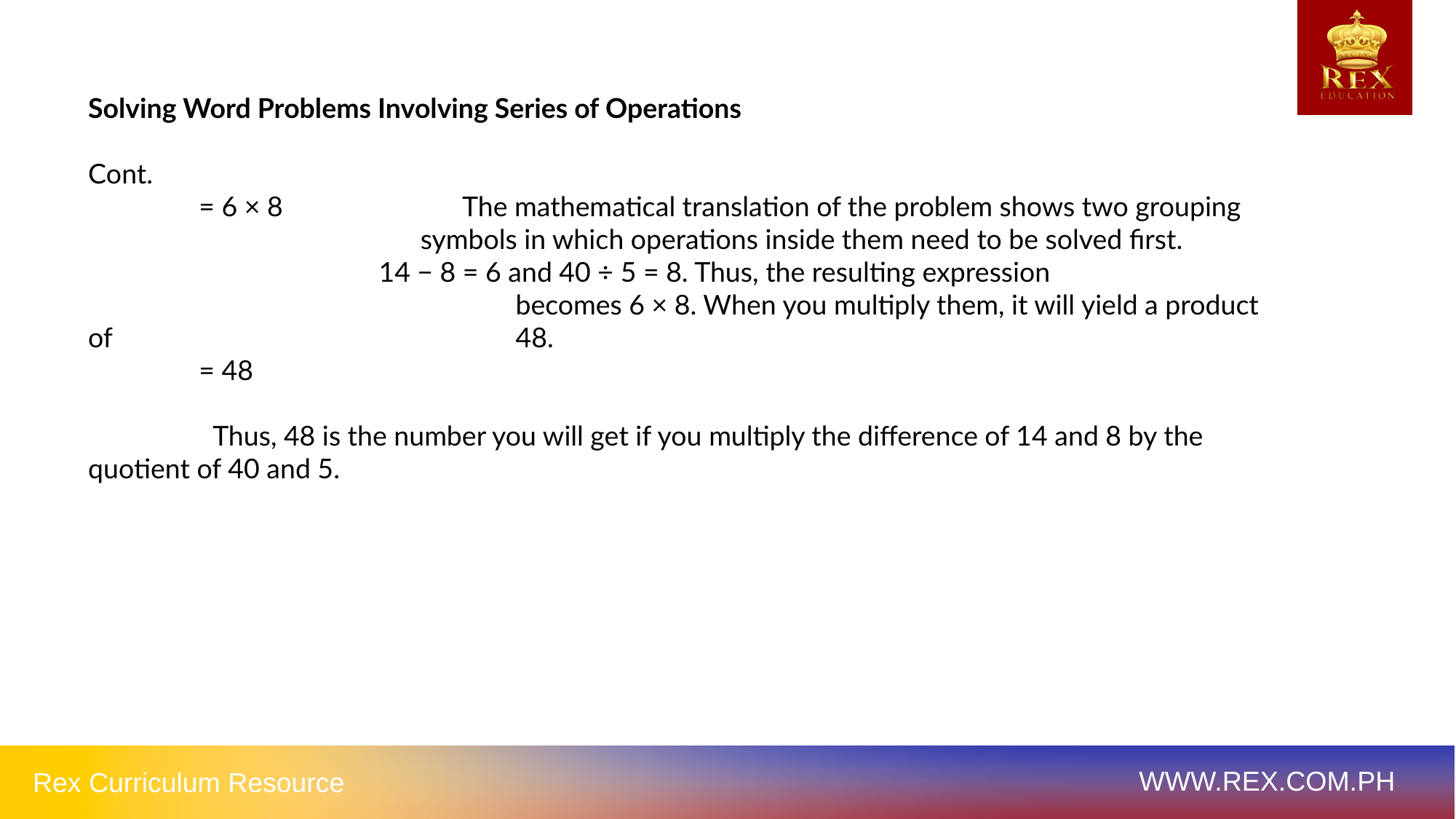

# Solving Word Problems Involving Series of Operations

Cont.
                = 6 × 8                          The mathematical translation of the problem shows two grouping                                                      symbols in which operations inside them need to be solved first.                                                        14 − 8 = 6 and 40 ÷ 5 = 8. Thus, the resulting expression          		                                              becomes 6 × 8. When you multiply them, it will yield a product of 	                                              48.
                = 48

                  Thus, 48 is the number you will get if you multiply the difference of 14 and 8 by the quotient of 40 and 5.